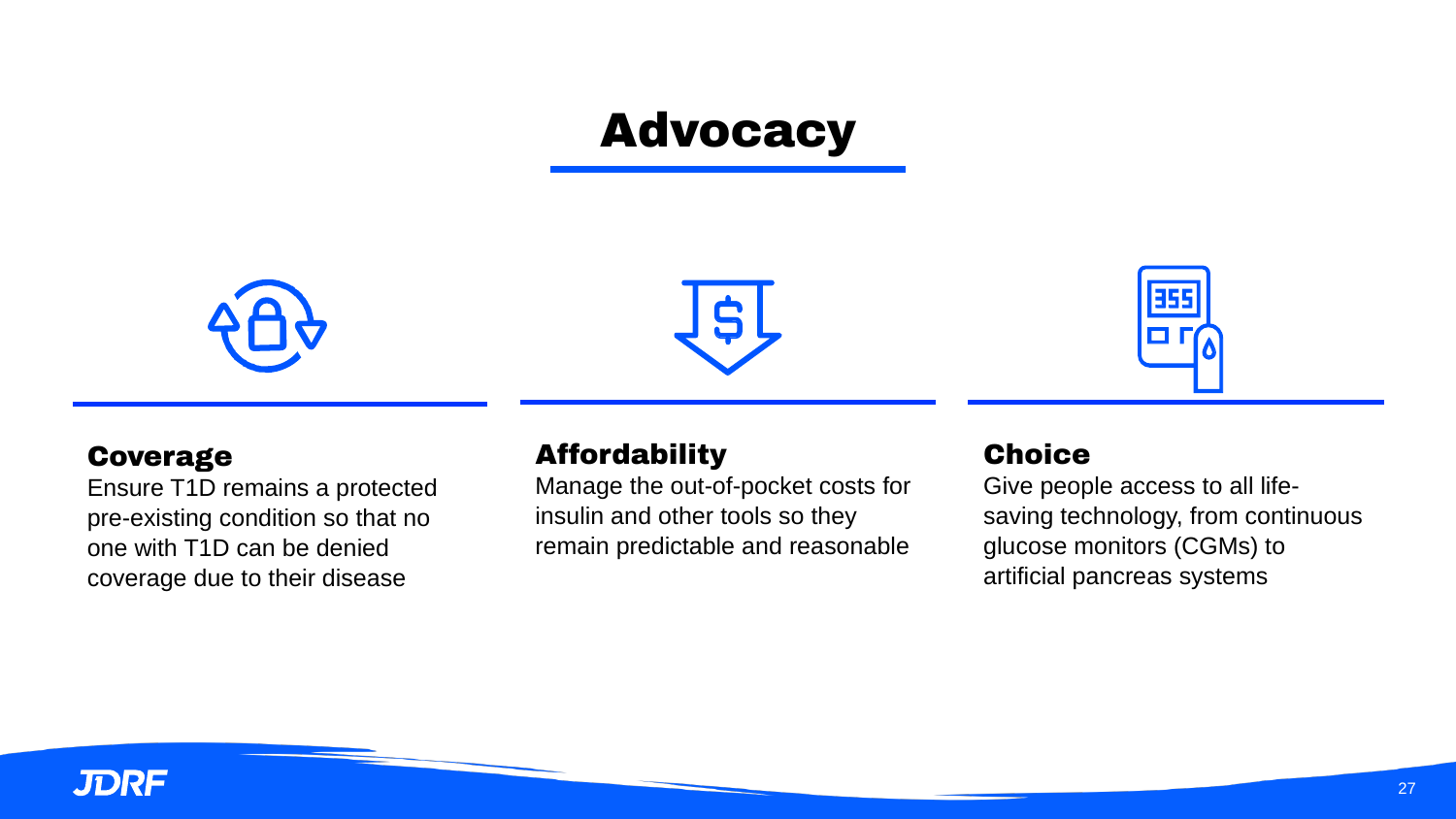

# Advocacy

|  |
| --- |
| Affordability Manage the out-of-pocket costs for insulin and other tools so they remain predictable and reasonable |
|  |
| --- |
| Choice Give people access to all life-saving technology, from continuous glucose monitors (CGMs) to artificial pancreas systems |
|  |
| --- |
| Coverage Ensure T1D remains a protected pre-existing condition so that no one with T1D can be denied coverage due to their disease |

27